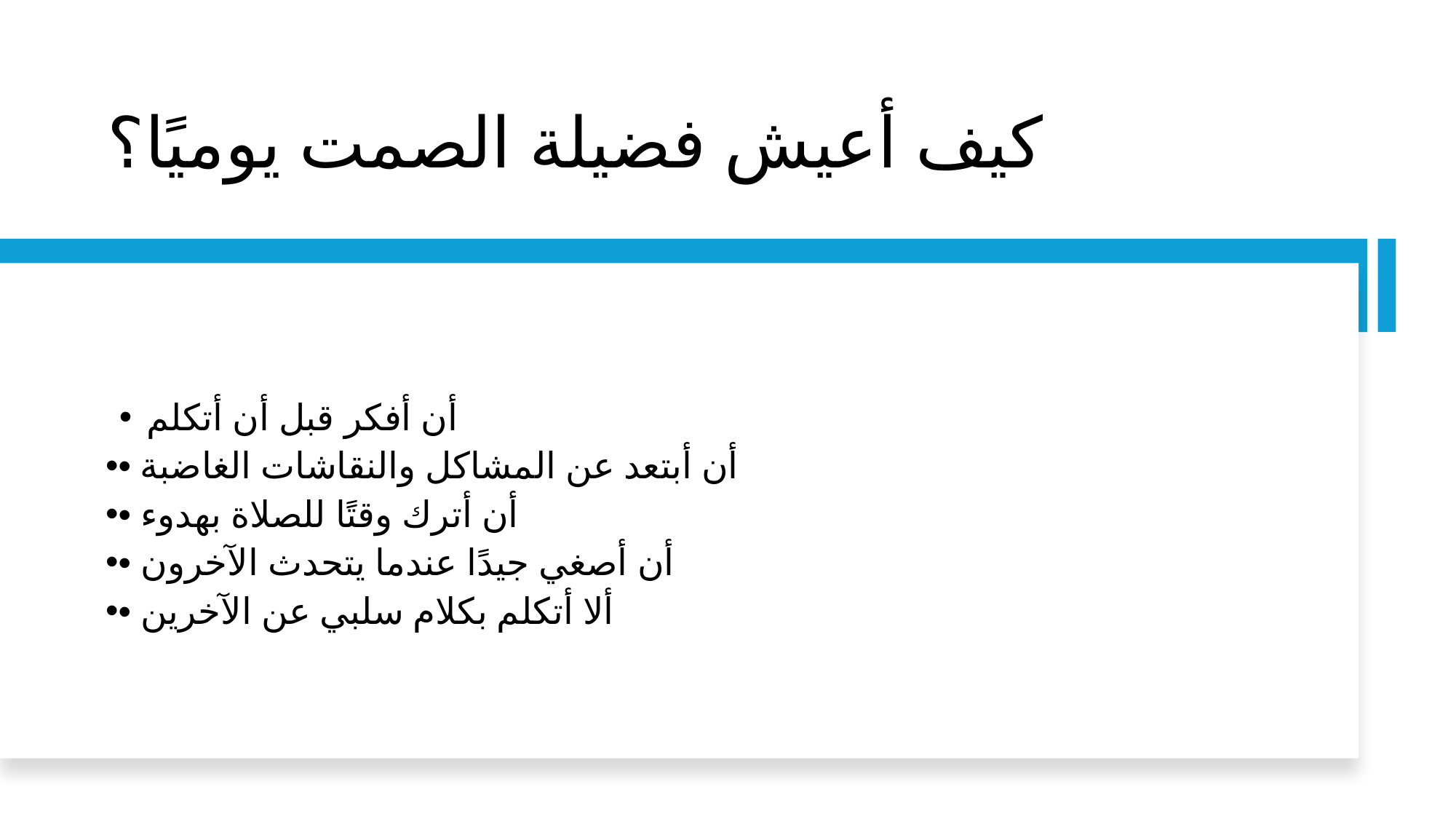

# كيف أعيش فضيلة الصمت يوميًا؟

أن أفكر قبل أن أتكلم
• أن أبتعد عن المشاكل والنقاشات الغاضبة
• أن أترك وقتًا للصلاة بهدوء
• أن أصغي جيدًا عندما يتحدث الآخرون
• ألا أتكلم بكلام سلبي عن الآخرين